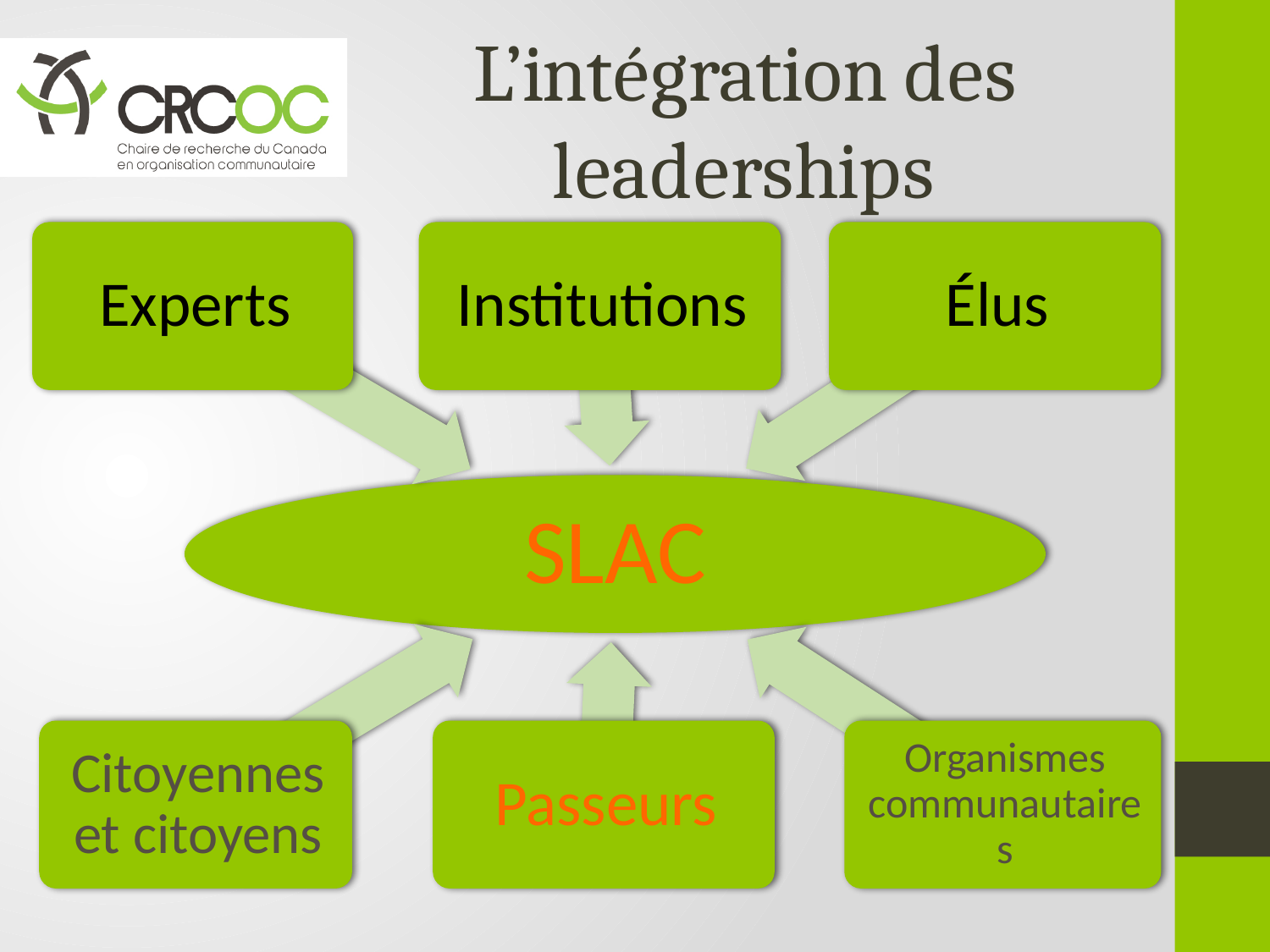

# L’intégration des leaderships
SLAC
Experts
Institutions
Élus
Organismes communautaires
Passeurs
Citoyennes et citoyens